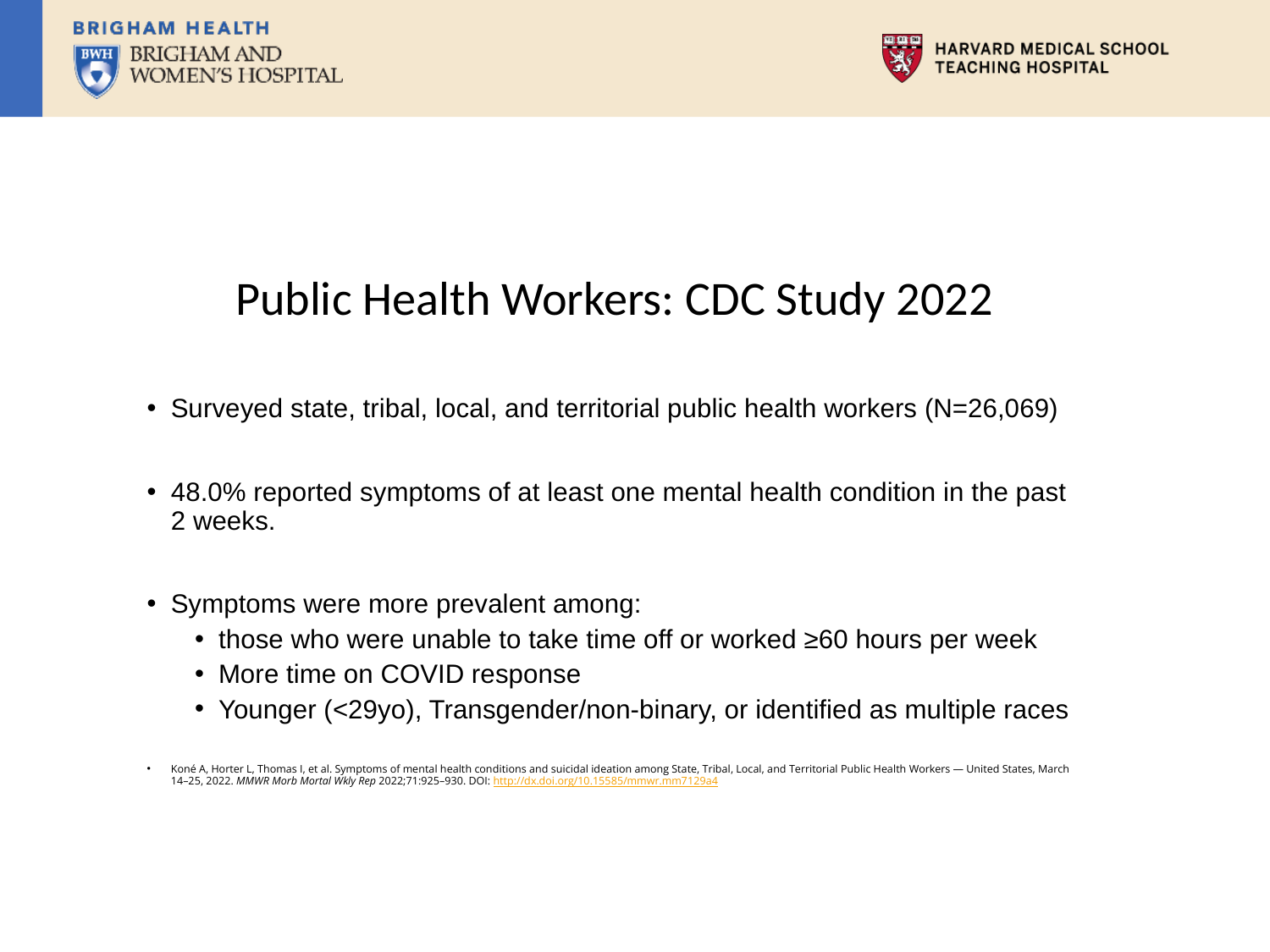

Public Health Workers: CDC Study 2022
Surveyed state, tribal, local, and territorial public health workers (N=26,069)

48.0% reported symptoms of at least one mental health condition in the past 2 weeks.

Symptoms were more prevalent among:
those who were unable to take time off or worked ≥60 hours per week
More time on COVID response
Younger (<29yo), Transgender/non-binary, or identified as multiple races

Koné A, Horter L, Thomas I, et al. Symptoms of mental health conditions and suicidal ideation among State, Tribal, Local, and Territorial Public Health Workers — United States, March 14–25, 2022. MMWR Morb Mortal Wkly Rep 2022;71:925–930. DOI: http://dx.doi.org/10.15585/mmwr.mm7129a4